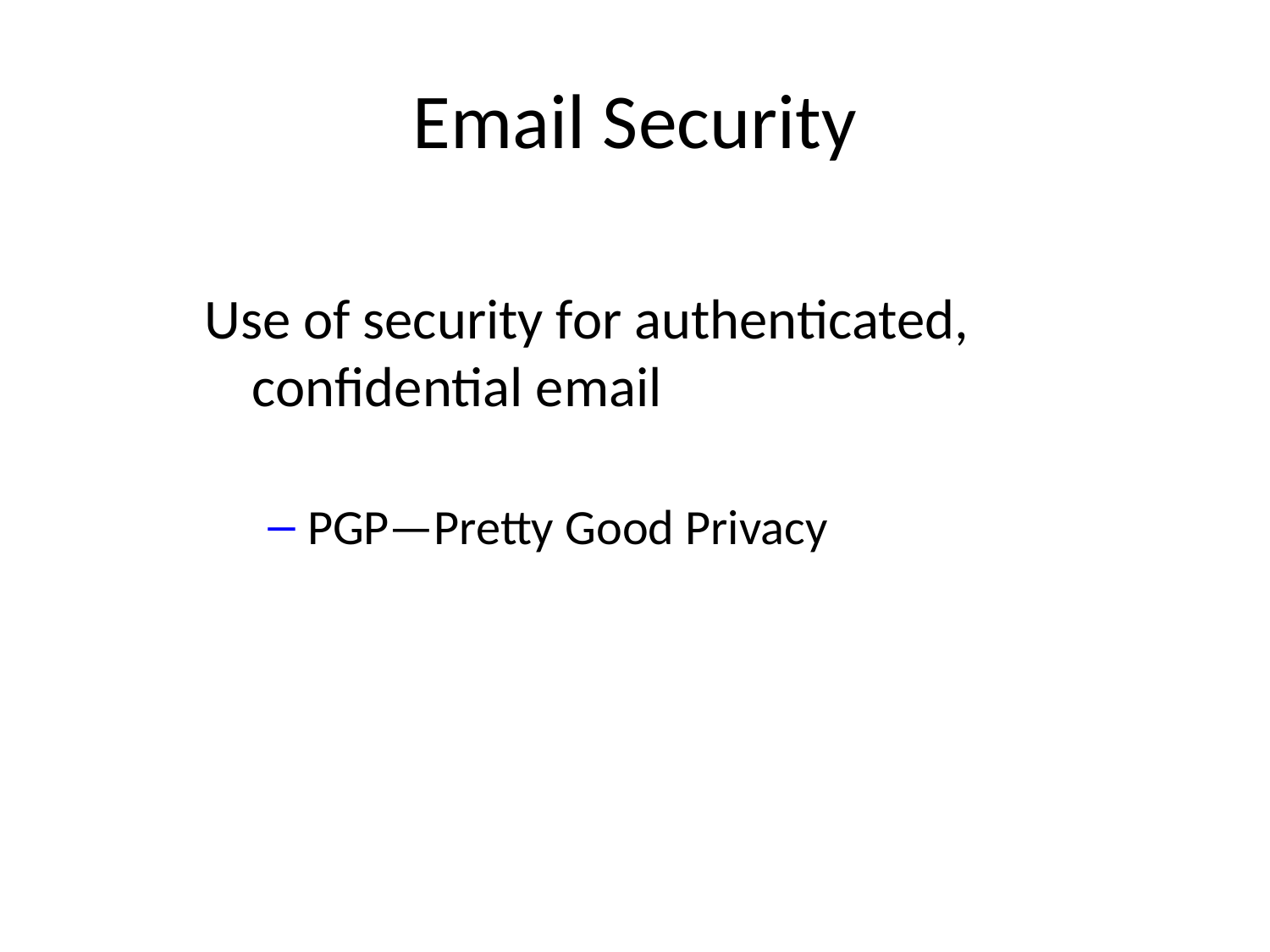

# Email Security
Use of security for authenticated, confidential email

PGP—Pretty Good Privacy